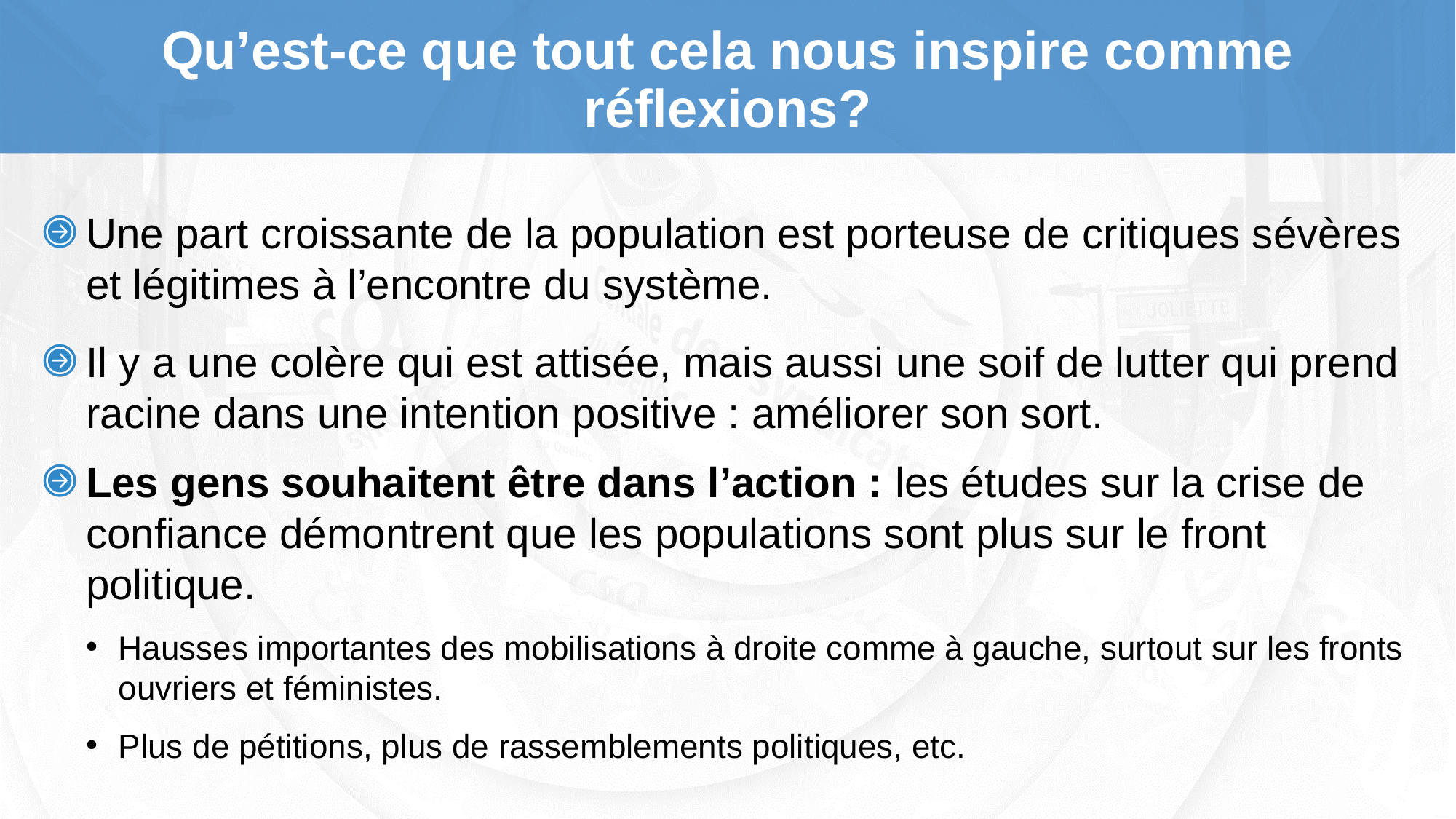

# Qu’est-ce que tout cela nous inspire comme réflexions?
Une part croissante de la population est porteuse de critiques sévères et légitimes à l’encontre du système.
Il y a une colère qui est attisée, mais aussi une soif de lutter qui prend racine dans une intention positive : améliorer son sort.
Les gens souhaitent être dans l’action : les études sur la crise de confiance démontrent que les populations sont plus sur le front politique.
Hausses importantes des mobilisations à droite comme à gauche, surtout sur les fronts ouvriers et féministes.
Plus de pétitions, plus de rassemblements politiques, etc.